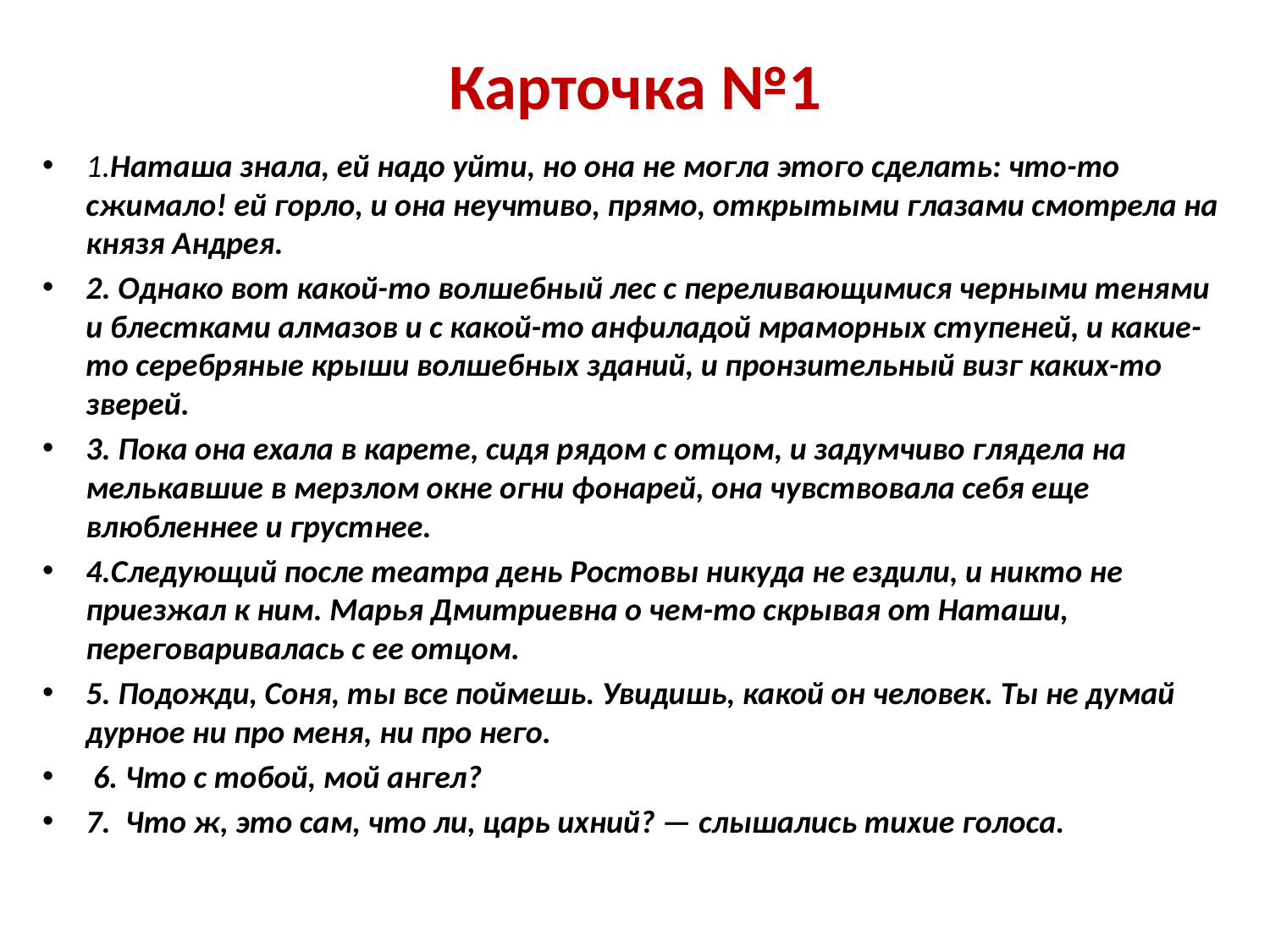

# Карточка №1
1.Наташа знала, ей надо уйти, но она не могла этого сделать: что-то сжимало! ей горло, и она неучтиво, прямо, открытыми глазами смотрела на князя Андрея.
2. Однако вот какой-то волшебный лес с переливающимися черными тенями и блестками алмазов и с какой-то анфиладой мраморных ступеней, и какие-то серебряные крыши волшебных зданий, и пронзительный визг каких-то зверей.
3. Пока она ехала в карете, сидя рядом с отцом, и задумчиво глядела на мелькавшие в мерзлом окне огни фонарей, она чувствовала себя еще влюбленнее и грустнее.
4.Следующий после театра день Ростовы никуда не ездили, и никто не приезжал к ним. Марья Дмитриевна о чем-то скрывая от Наташи, переговаривалась с ее отцом.
5. Подожди, Соня, ты все поймешь. Увидишь, какой он человек. Ты не думай дурное ни про меня, ни про него.
 6. Что с тобой, мой ангел?
7.  Что ж, это сам, что ли, царь ихний? — слышались тихие голоса.